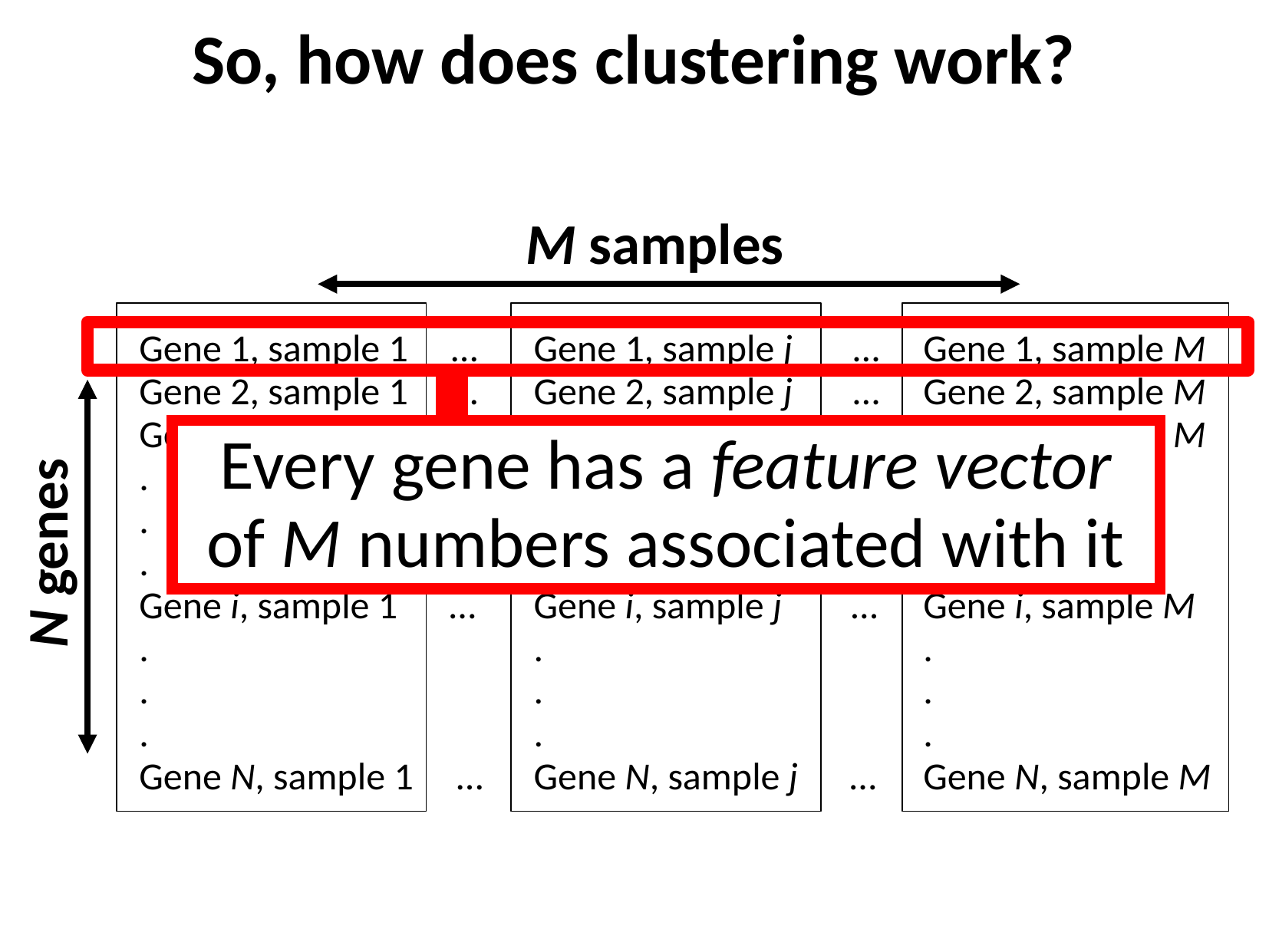

So, how does clustering work?
M samples

Gene 1, sample 1     …
Gene 2, sample 1     …
Gene 3, sample 1     …
.
.
.
Gene i, sample 1      …
.
.
.
Gene N, sample 1     …
Gene 1, sample j       …
Gene 2, sample j       …
Gene 3, sample j       …
.
.
.
Gene i, sample j        …
.
.
.
Gene N, sample j      …
Gene 1, sample M
Gene 2, sample M
Gene 3, sample M
.
.
.
Gene i, sample M
.
.
.
Gene N, sample M
Every gene has a feature vector of M numbers associated with it
N genes